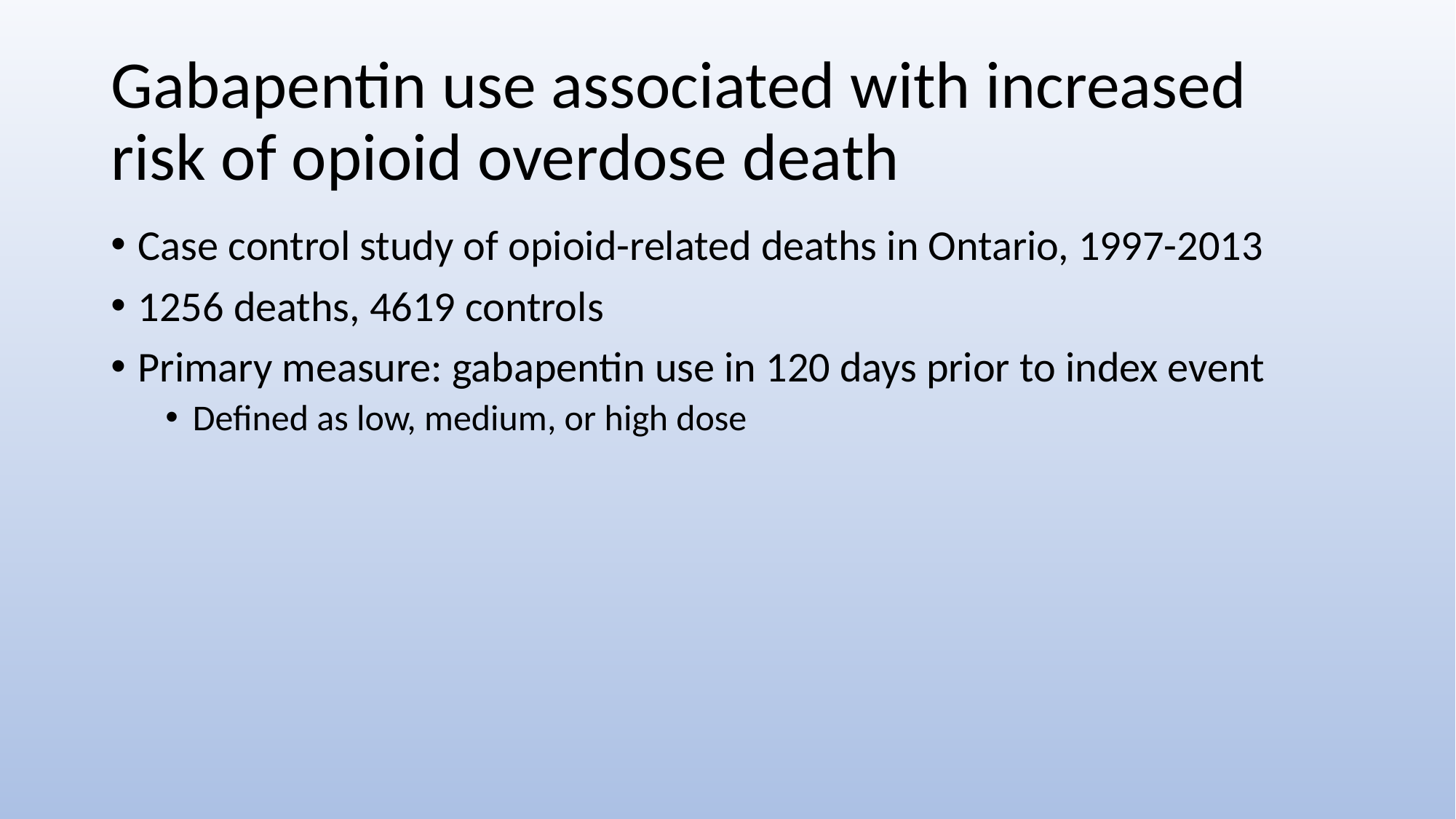

# Gabapentin use associated with increased risk of opioid overdose death
Case control study of opioid-related deaths in Ontario, 1997-2013
1256 deaths, 4619 controls
Primary measure: gabapentin use in 120 days prior to index event
Defined as low, medium, or high dose